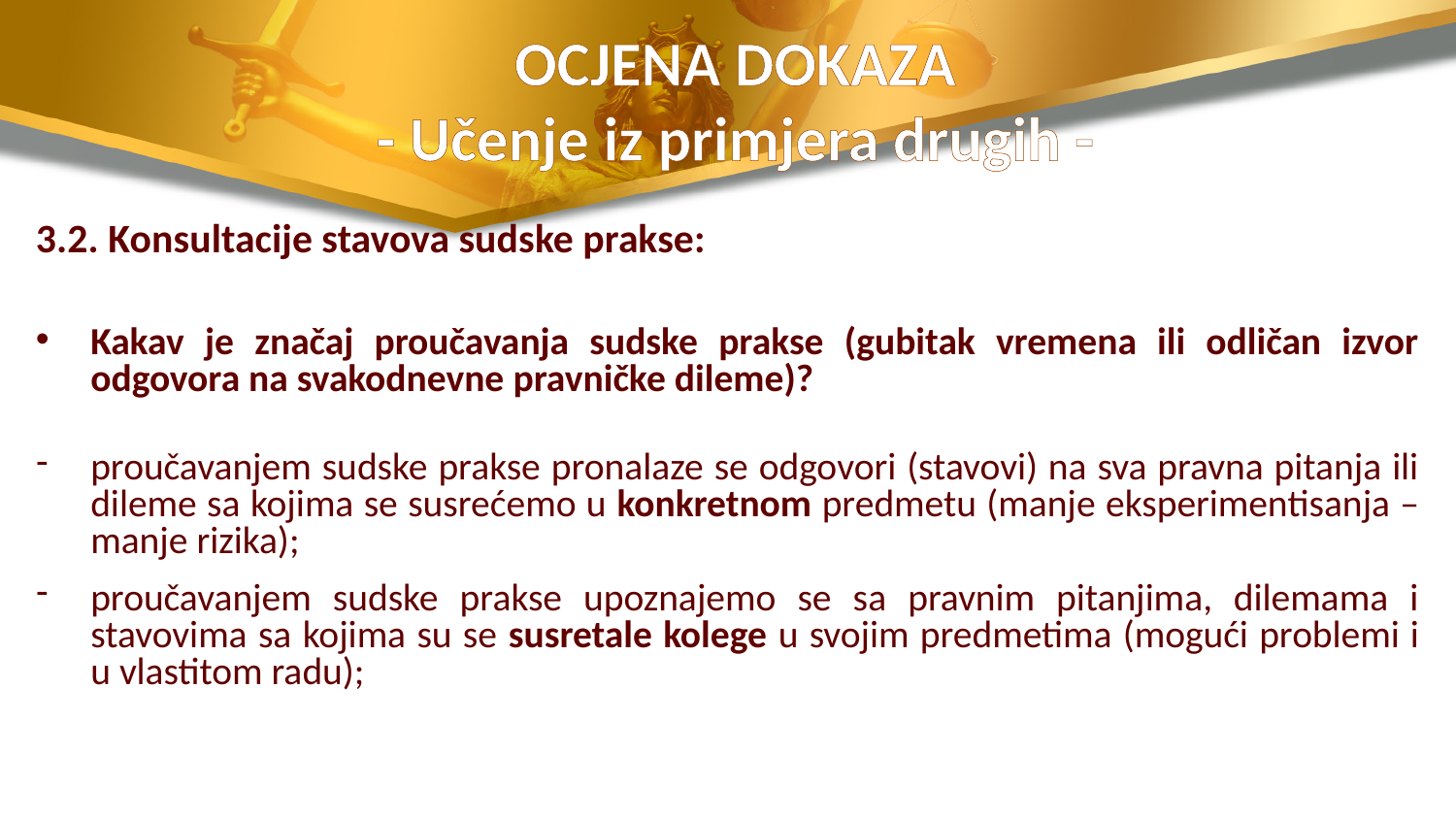

# OCJENA DOKAZA - Učenje iz primjera drugih -
3.2. Konsultacije stavova sudske prakse:

Kakav je značaj proučavanja sudske prakse (gubitak vremena ili odličan izvor odgovora na svakodnevne pravničke dileme)?

proučavanjem sudske prakse pronalaze se odgovori (stavovi) na sva pravna pitanja ili dileme sa kojima se susrećemo u konkretnom predmetu (manje eksperimentisanja – manje rizika);
proučavanjem sudske prakse upoznajemo se sa pravnim pitanjima, dilemama i stavovima sa kojima su se susretale kolege u svojim predmetima (mogući problemi i u vlastitom radu);